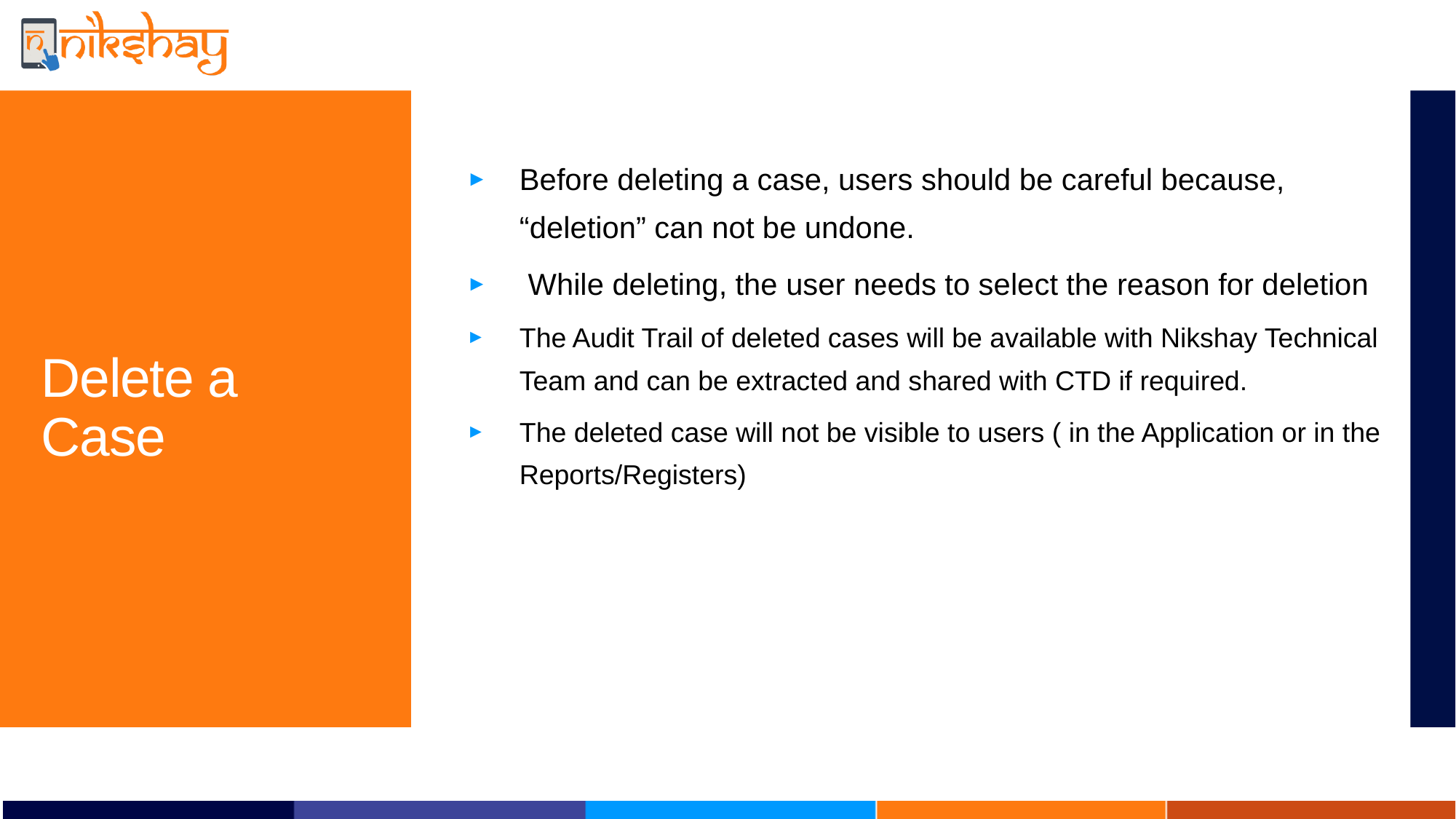

# Delete a Case
Before deleting a case, users should be careful because, “deletion” can not be undone.
 While deleting, the user needs to select the reason for deletion
The Audit Trail of deleted cases will be available with Nikshay Technical Team and can be extracted and shared with CTD if required.
The deleted case will not be visible to users ( in the Application or in the  Reports/Registers)